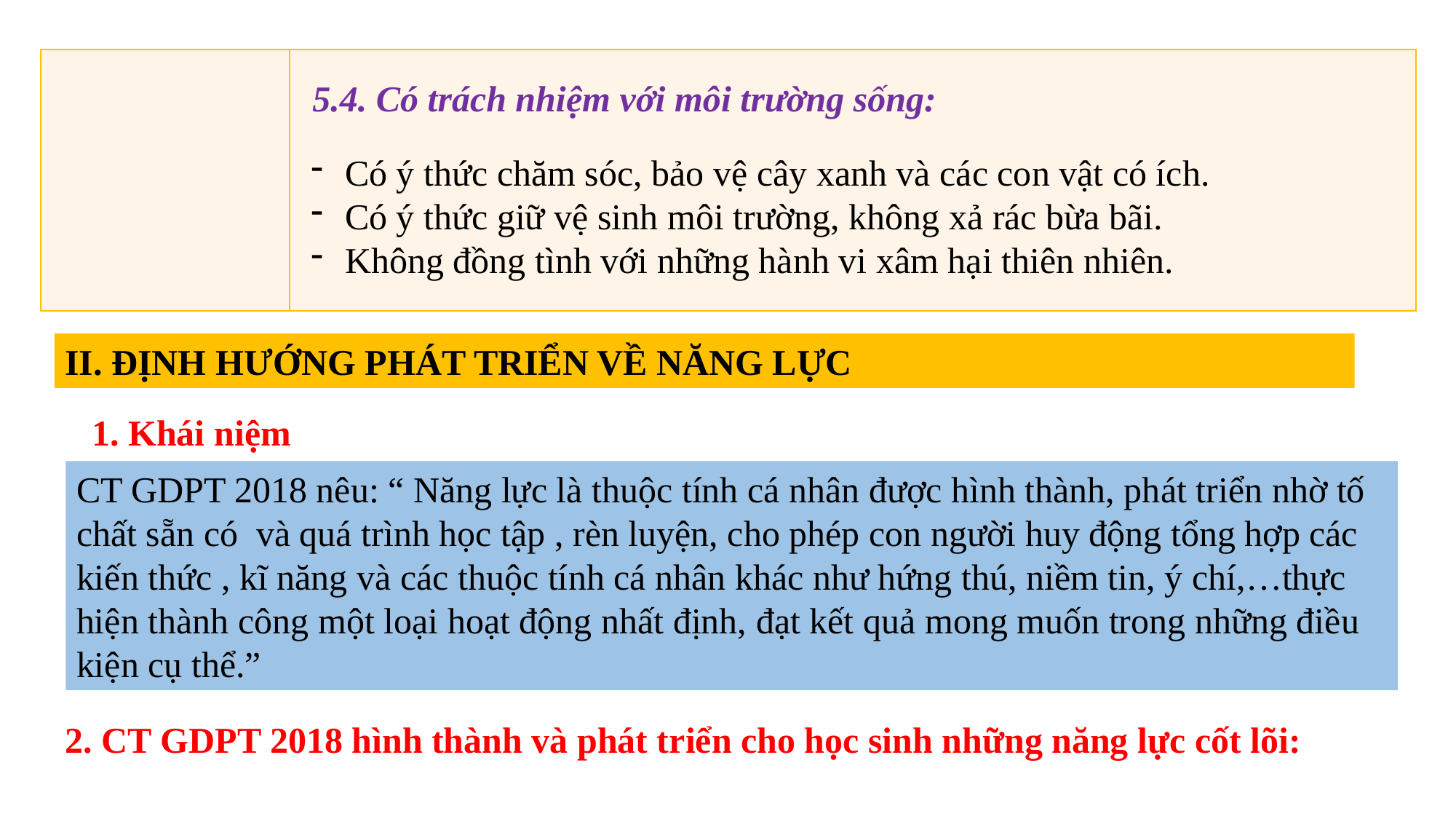

|  |  |
| --- | --- |
5.4. Có trách nhiệm với môi trường sống:
Có ý thức chăm sóc, bảo vệ cây xanh và các con vật có ích.
Có ý thức giữ vệ sinh môi trường, không xả rác bừa bãi.
Không đồng tình với những hành vi xâm hại thiên nhiên.
II. ĐỊNH HƯỚNG PHÁT TRIỂN VỀ NĂNG LỰC
1. Khái niệm
CT GDPT 2018 nêu: “ Năng lực là thuộc tính cá nhân được hình thành, phát triển nhờ tố chất sẵn có  và quá trình học tập , rèn luyện, cho phép con người huy động tổng hợp các kiến thức , kĩ năng và các thuộc tính cá nhân khác như hứng thú, niềm tin, ý chí,…thực hiện thành công một loại hoạt động nhất định, đạt kết quả mong muốn trong những điều kiện cụ thể.”
2. CT GDPT 2018 hình thành và phát triển cho học sinh những năng lực cốt lõi: